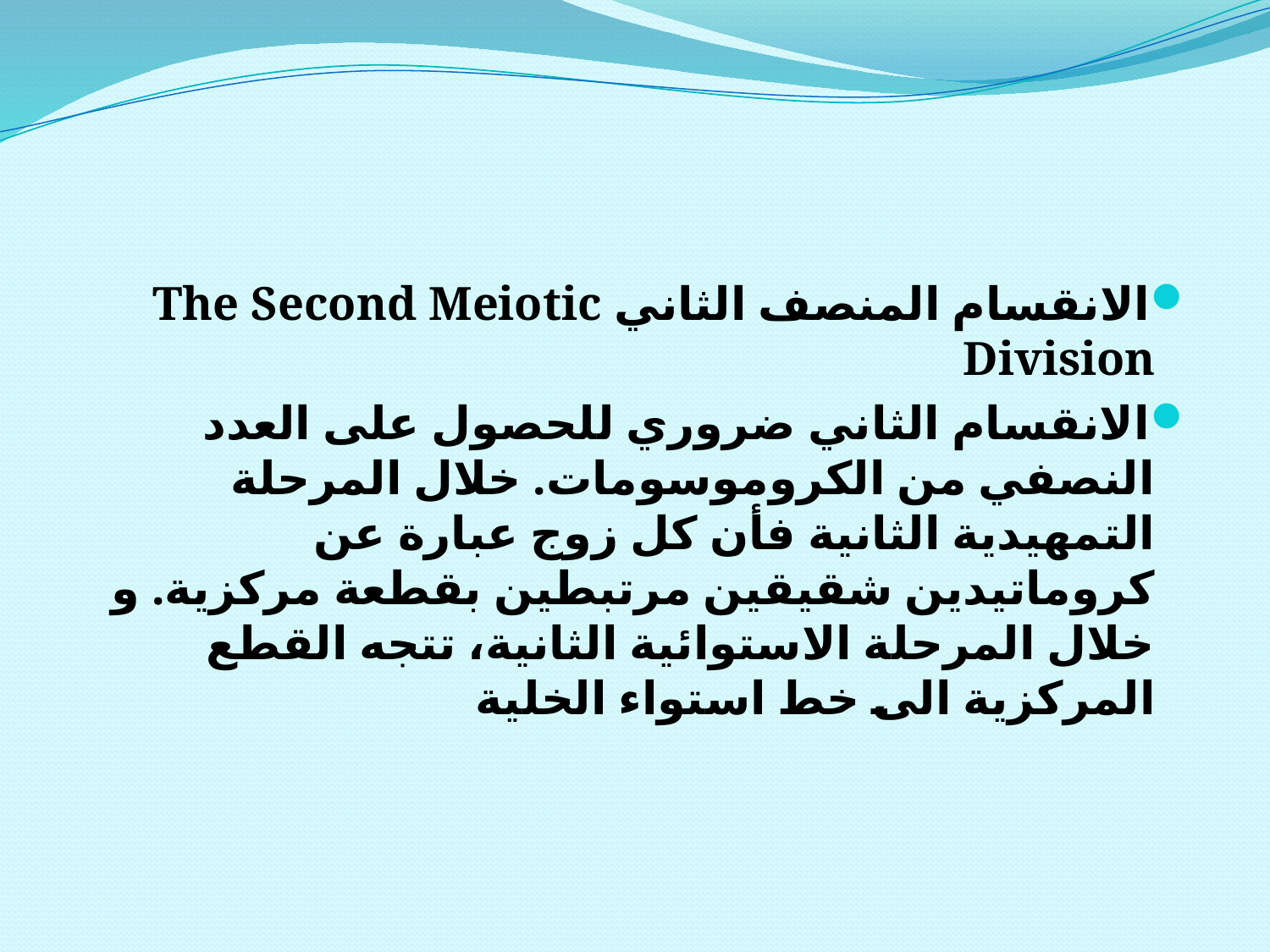

#
الانقسام المنصف الثاني The Second Meiotic Division
الانقسام الثاني ضروري للحصول على العدد النصفي من الكروموسومات. خلال المرحلة التمهيدية الثانية فأن كل زوج عبارة عن كروماتيدين شقيقين مرتبطين بقطعة مركزية. و خلال المرحلة الاستوائية الثانية، تتجه القطع المركزية الى خط استواء الخلية